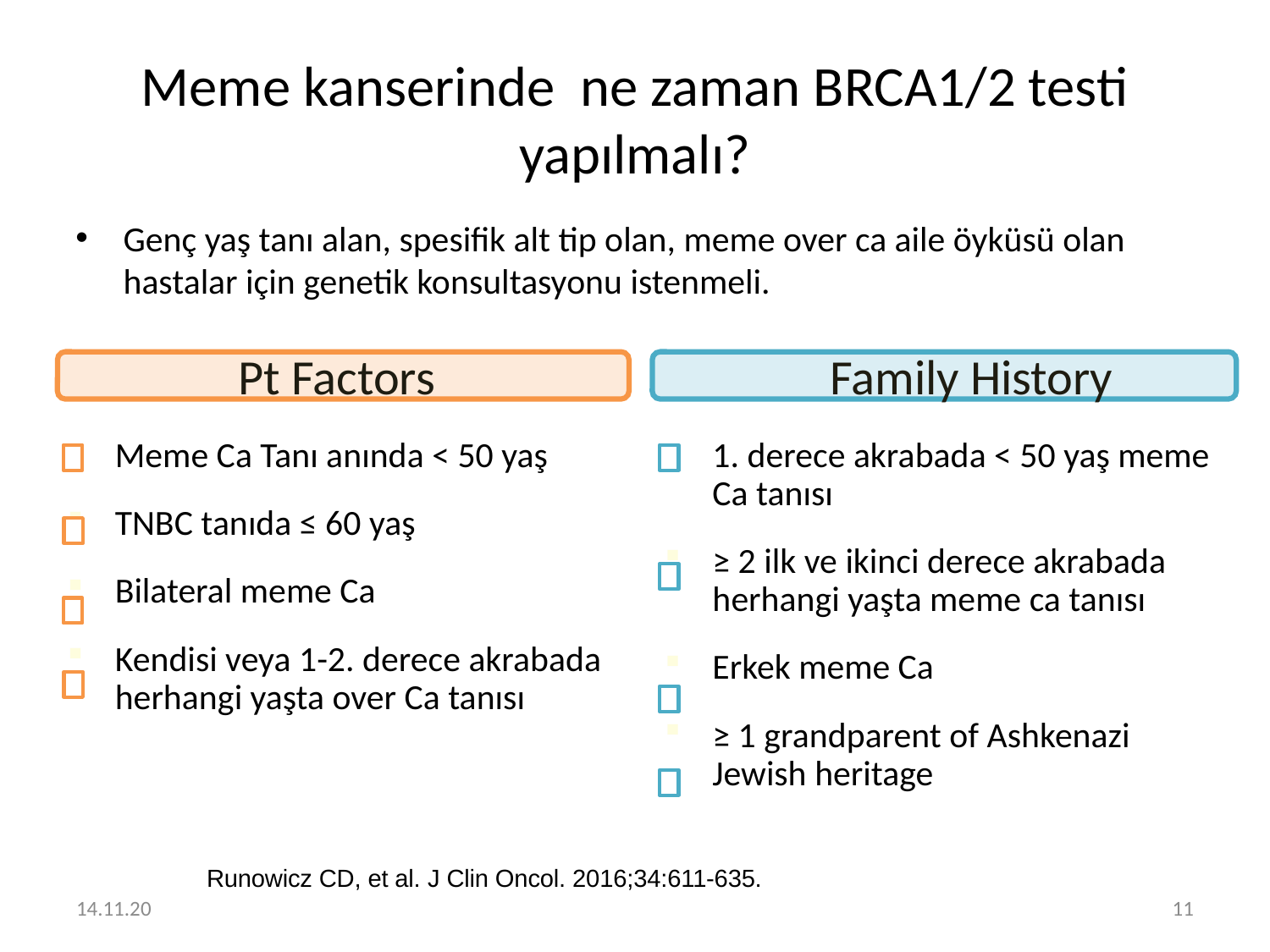

# Meme kanserinde  ne zaman BRCA1/2 testi yapılmalı?
Genç yaş tanı alan, spesifik alt tip olan, meme over ca aile öyküsü olan hastalar için genetik konsultasyonu istenmeli.
Pt Factors
Family History

Meme Ca Tanı anında < 50 yaş
TNBC tanıda ≤ 60 yaş
Bilateral meme Ca
Kendisi veya 1-2. derece akrabada herhangi yaşta over Ca tanısı
1. derece akrabada < 50 yaş meme Ca tanısı
≥ 2 ilk ve ikinci derece akrabada herhangi yaşta meme ca tanısı
Erkek meme Ca
≥ 1 grandparent of Ashkenazi Jewish heritage

Runowicz CD, et al. J Clin Oncol. 2016;34:611-635.
14.11.20
11